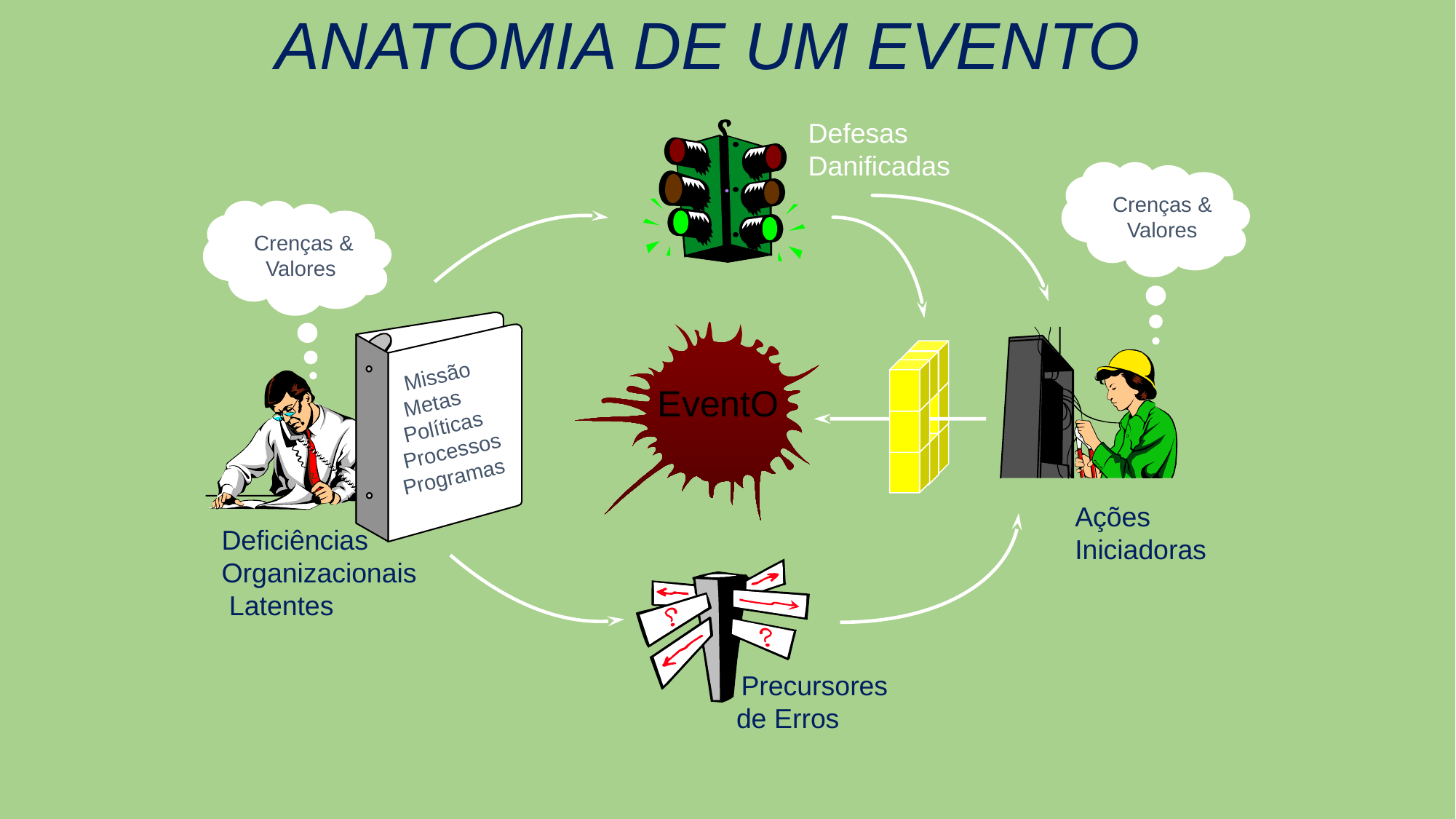

ANATOMIA DE UM EVENTO
Defesas
Danificadas

Crenças & Valores

Crenças & Valores

      Missão
     Metas
    Políticas
   Processos
  Programas

Deficiências
Organizacionais
 Latentes

EventO

Ações
Iniciadoras

        Precursores
de Erros